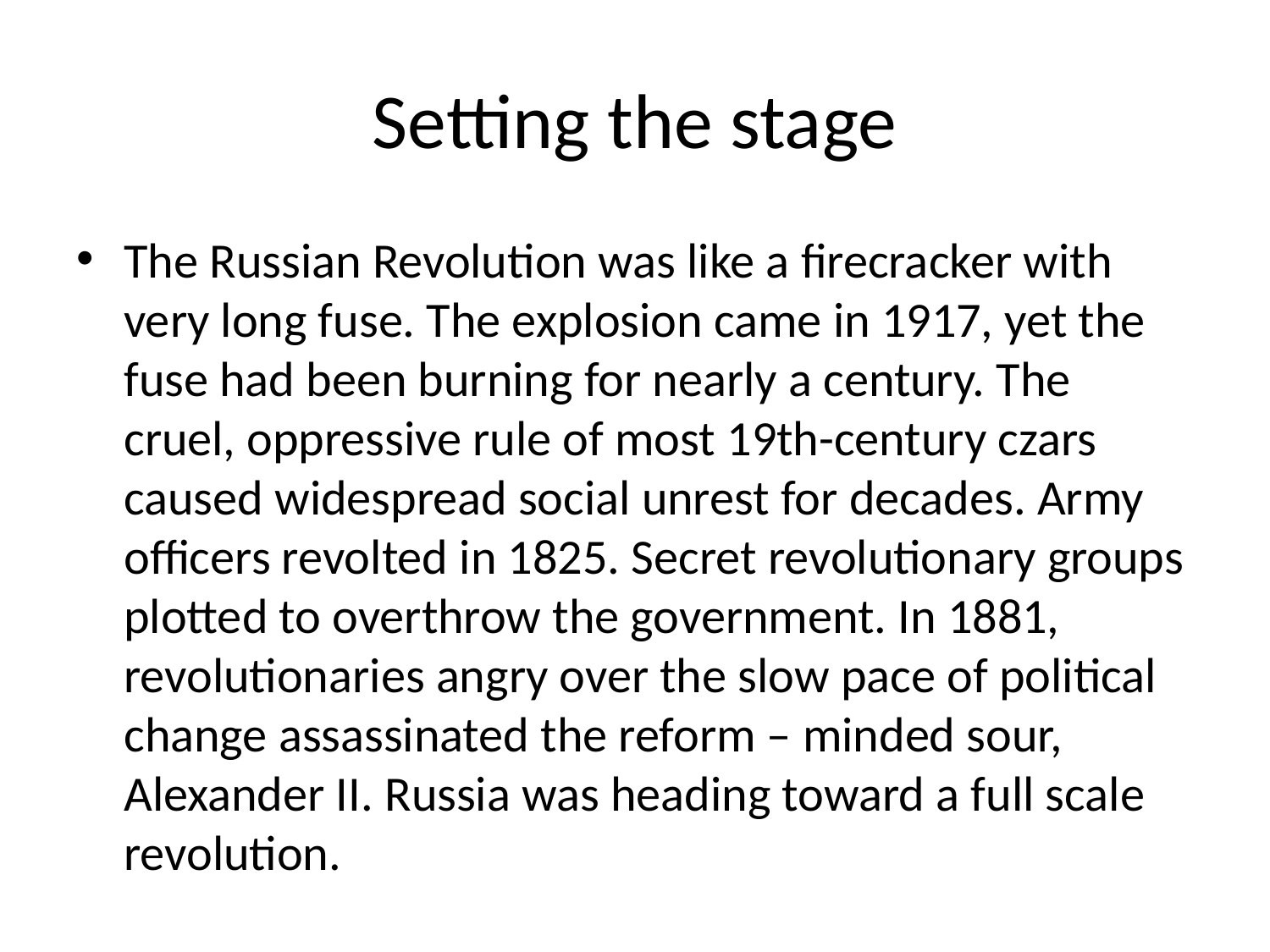

# Setting the stage
The Russian Revolution was like a firecracker with very long fuse. The explosion came in 1917, yet the fuse had been burning for nearly a century. The cruel, oppressive rule of most 19th-century czars caused widespread social unrest for decades. Army officers revolted in 1825. Secret revolutionary groups plotted to overthrow the government. In 1881, revolutionaries angry over the slow pace of political change assassinated the reform – minded sour, Alexander II. Russia was heading toward a full scale revolution.